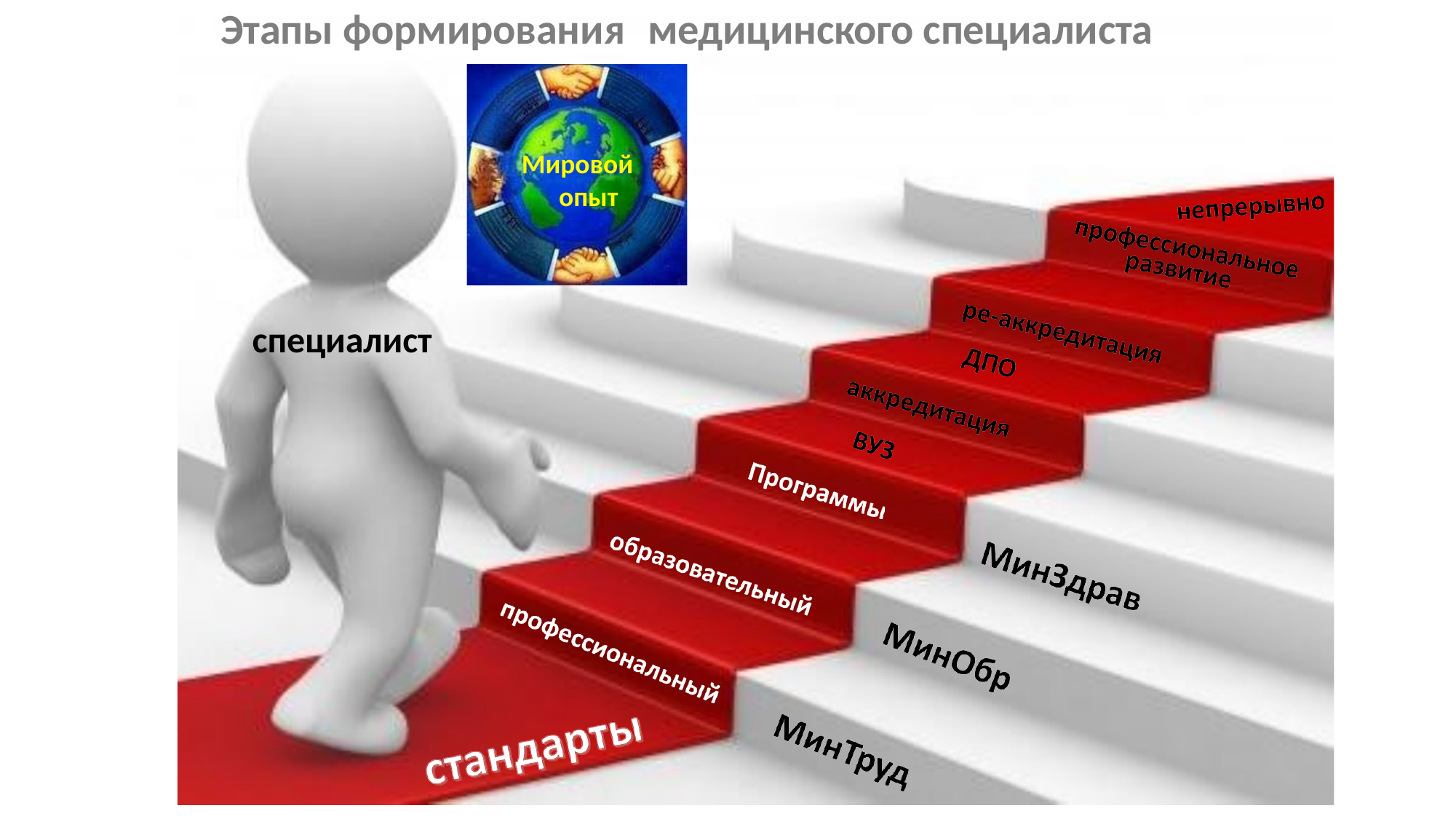

# Этапы формирования	медицинского специалиста

Мировой  опыт

специалист